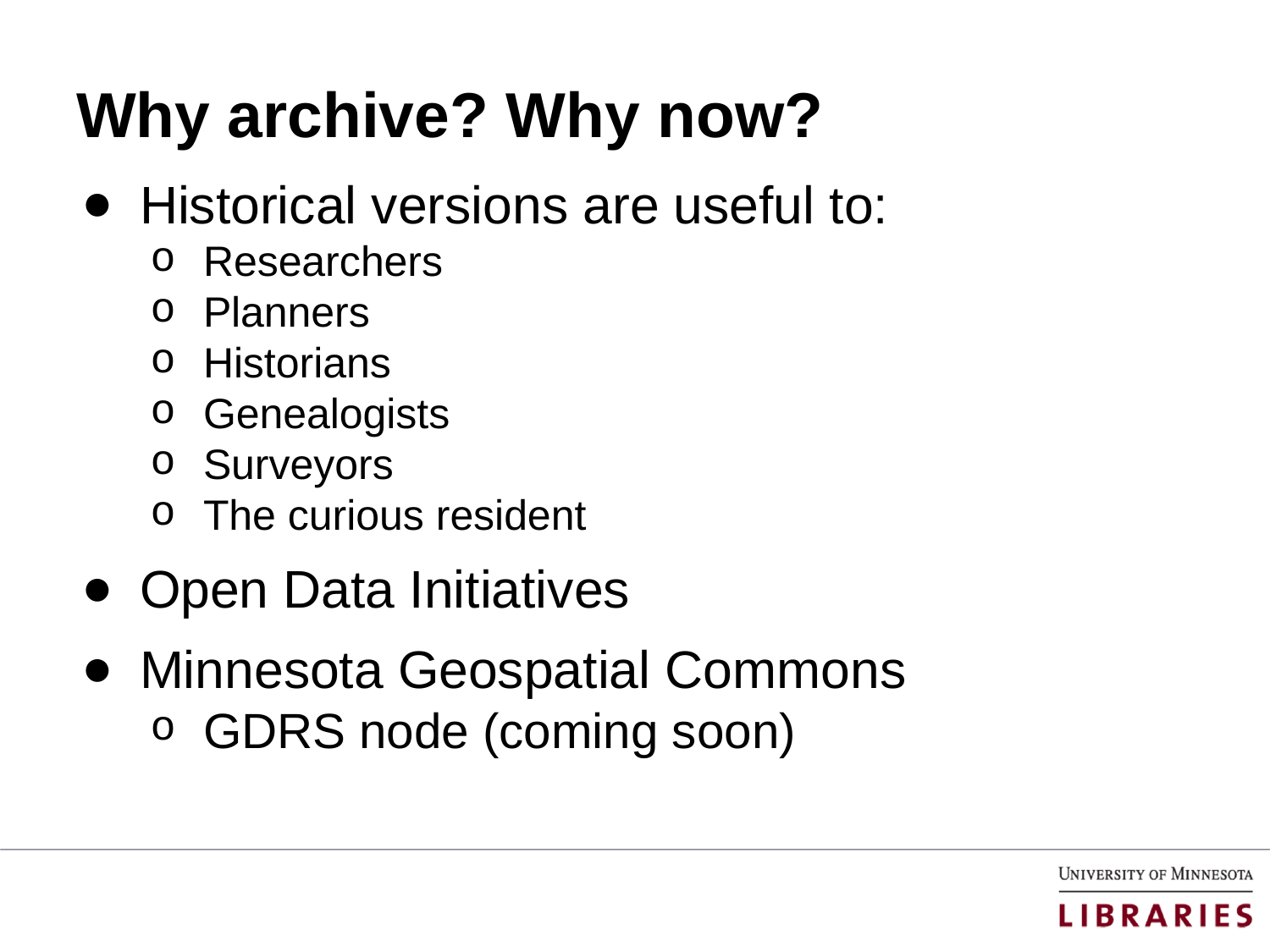

# Why archive? Why now?
Historical versions are useful to:
Researchers
Planners
Historians
Genealogists
Surveyors
The curious resident

Open Data Initiatives

Minnesota Geospatial Commons
GDRS node (coming soon)